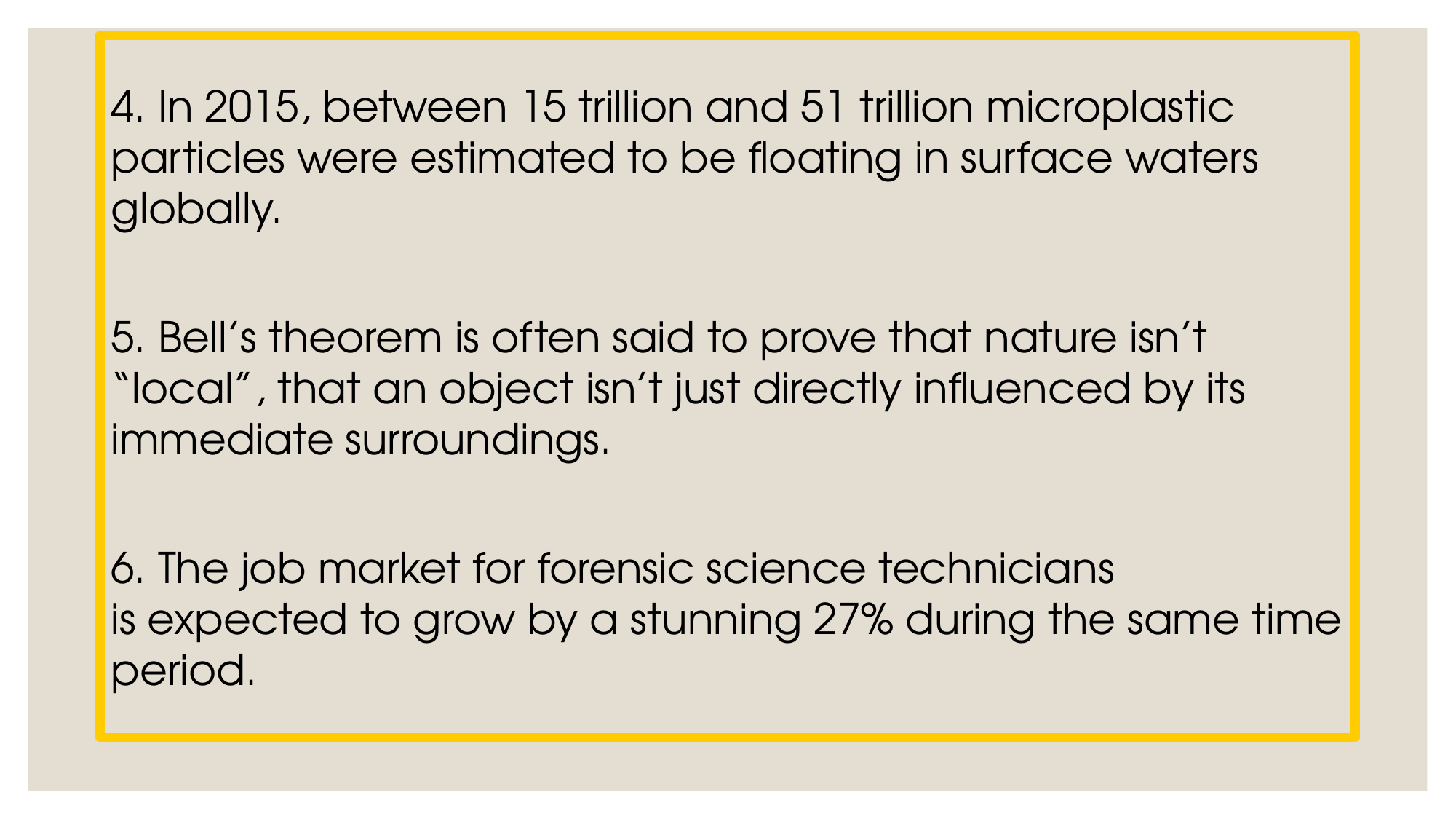

#
4. In 2015, between 15 trillion and 51 trillion microplastic particles were estimated to be floating in surface waters globally.

5. Bell’s theorem is often said to prove that nature isn’t “local”, that an object isn’t just directly influenced by its immediate surroundings.

6. The job market for forensic science technicians is expected to grow by a stunning 27% during the same time period.